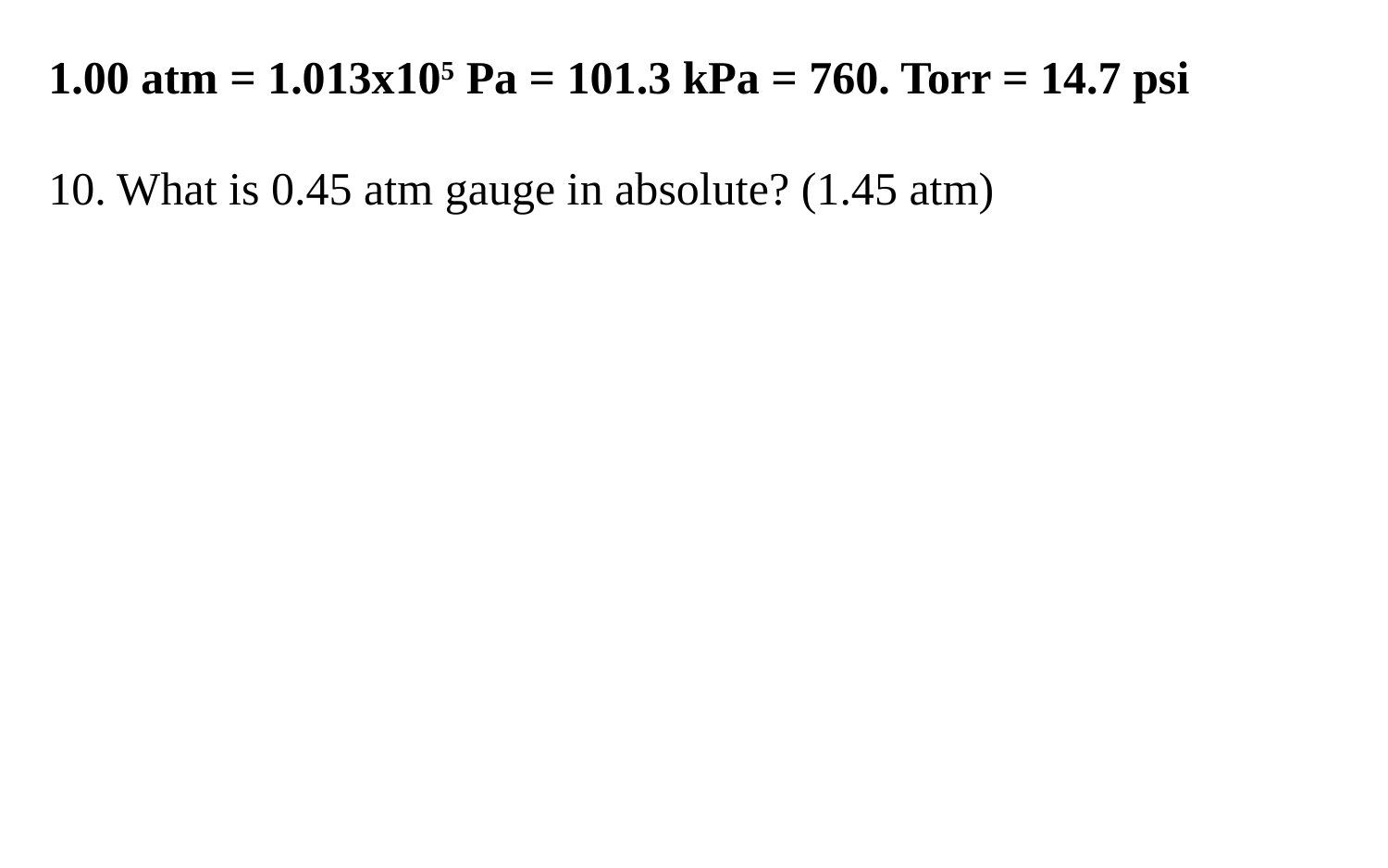

1.00 atm = 1.013x105 Pa = 101.3 kPa = 760. Torr = 14.7 psi

10. What is 0.45 atm gauge in absolute? (1.45 atm)